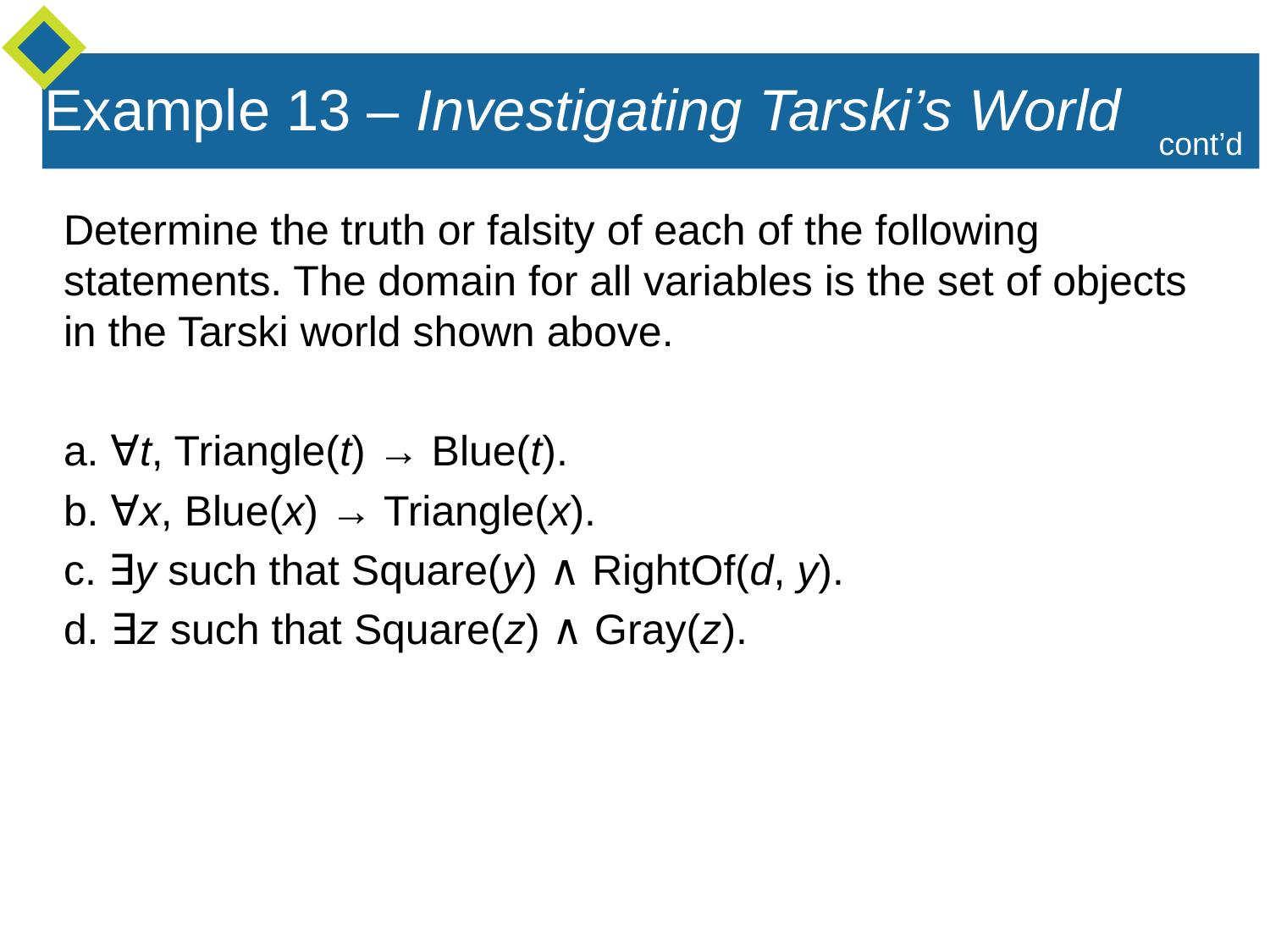

Example 13 – Investigating Tarski’s World
cont’d
Determine the truth or falsity of each of the following statements. The domain for all variables is the set of objects in the Tarski world shown above.

a. ∀t, Triangle(t) → Blue(t).
b. ∀x, Blue(x) → Triangle(x).
c. ∃y such that Square(y) ∧ RightOf(d, y).
d. ∃z such that Square(z) ∧ Gray(z).